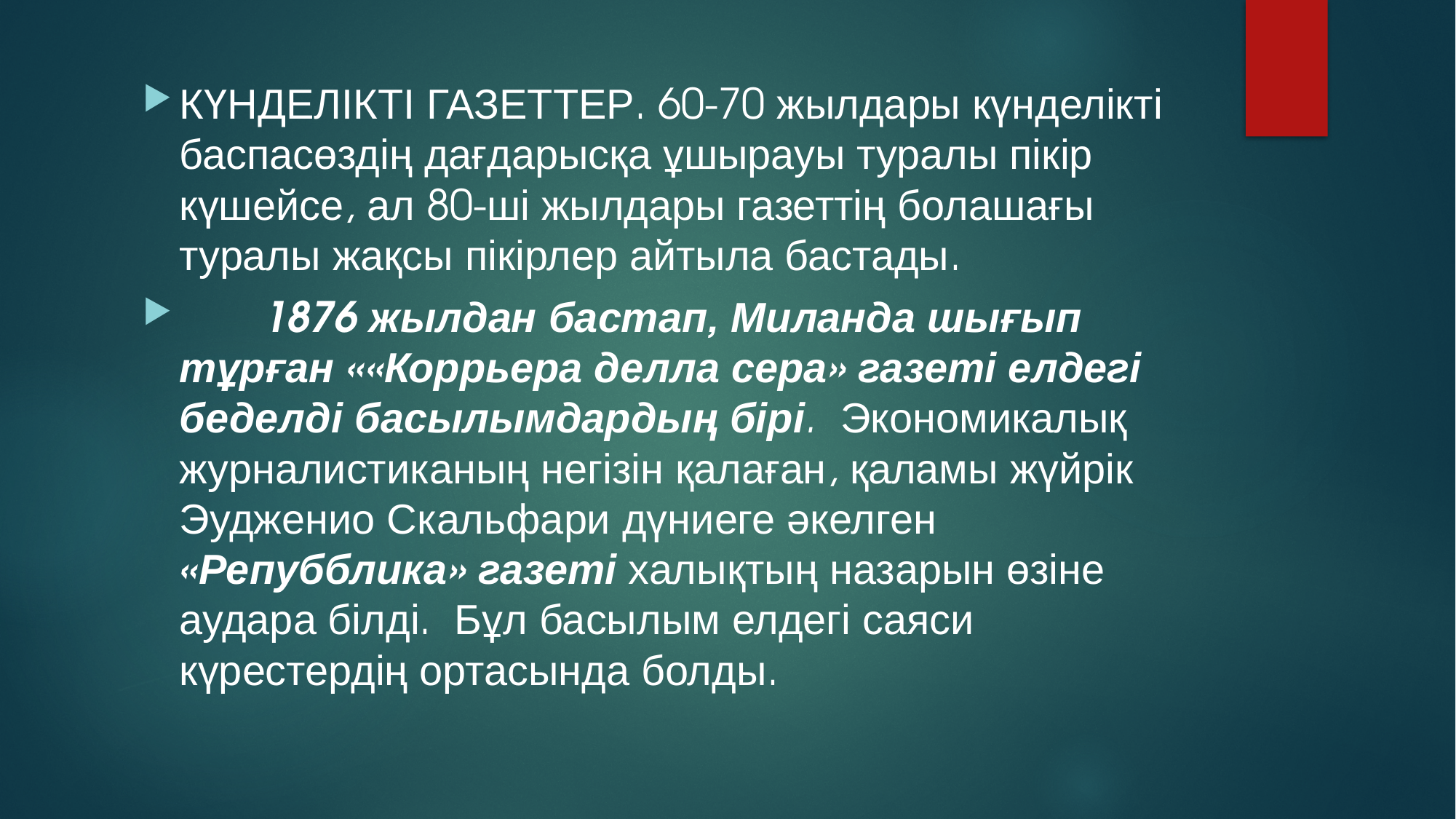

КҮНДЕЛІКТІ ГАЗЕТТЕР. 60-70 жылдары күнделікті баспасөздің дағдарысқа ұшырауы туралы пікір күшейсе, ал 80-ші жылдары газеттің болашағы туралы жақсы пікірлер айтыла бастады.
	1876 жылдан бастап, Миланда шығып тұрған ««Коррьера делла сера» газеті елдегі беделді басылымдардың бірі.  Экономикалық  журналистиканың негізін қалаған, қаламы жүйрік Эудженио Скальфари дүниеге әкелген «Репубблика» газеті халықтың назарын өзіне аудара білді.  Бұл басылым елдегі саяси күрестердің ортасында болды.